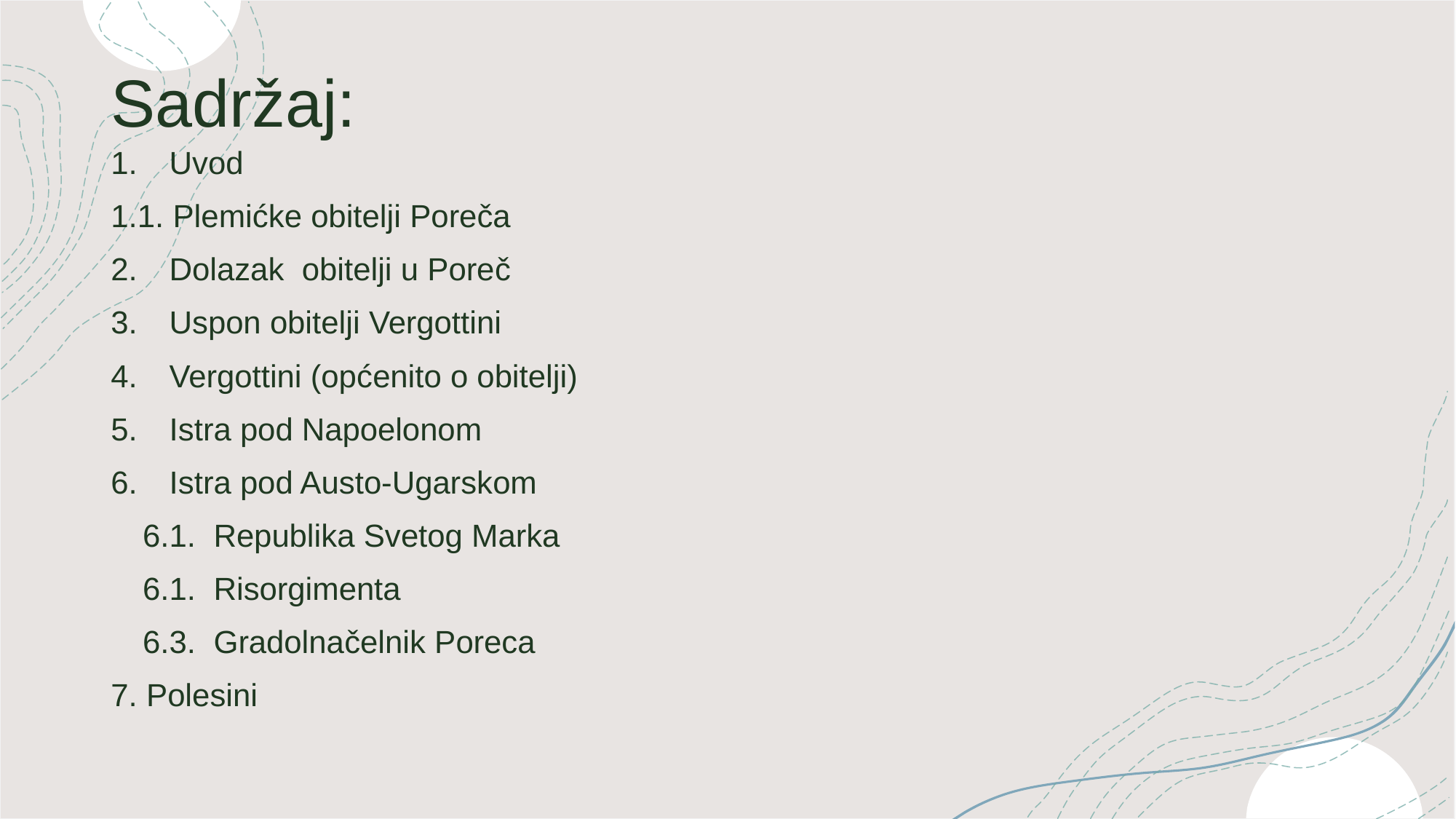

# Sadržaj:
1. Uvod
1.1. Plemićke obitelji Poreča
2. Dolazak  obitelji u Poreč
3. Uspon obitelji Vergottini
4. Vergottini (općenito o obitelji)
5. Istra pod Napoelonom
6. Istra pod Austo-Ugarskom
 6.1.  Republika Svetog Marka
 6.1.  Risorgimenta
 6.3.  Gradolnačelnik Poreca
7. Polesini